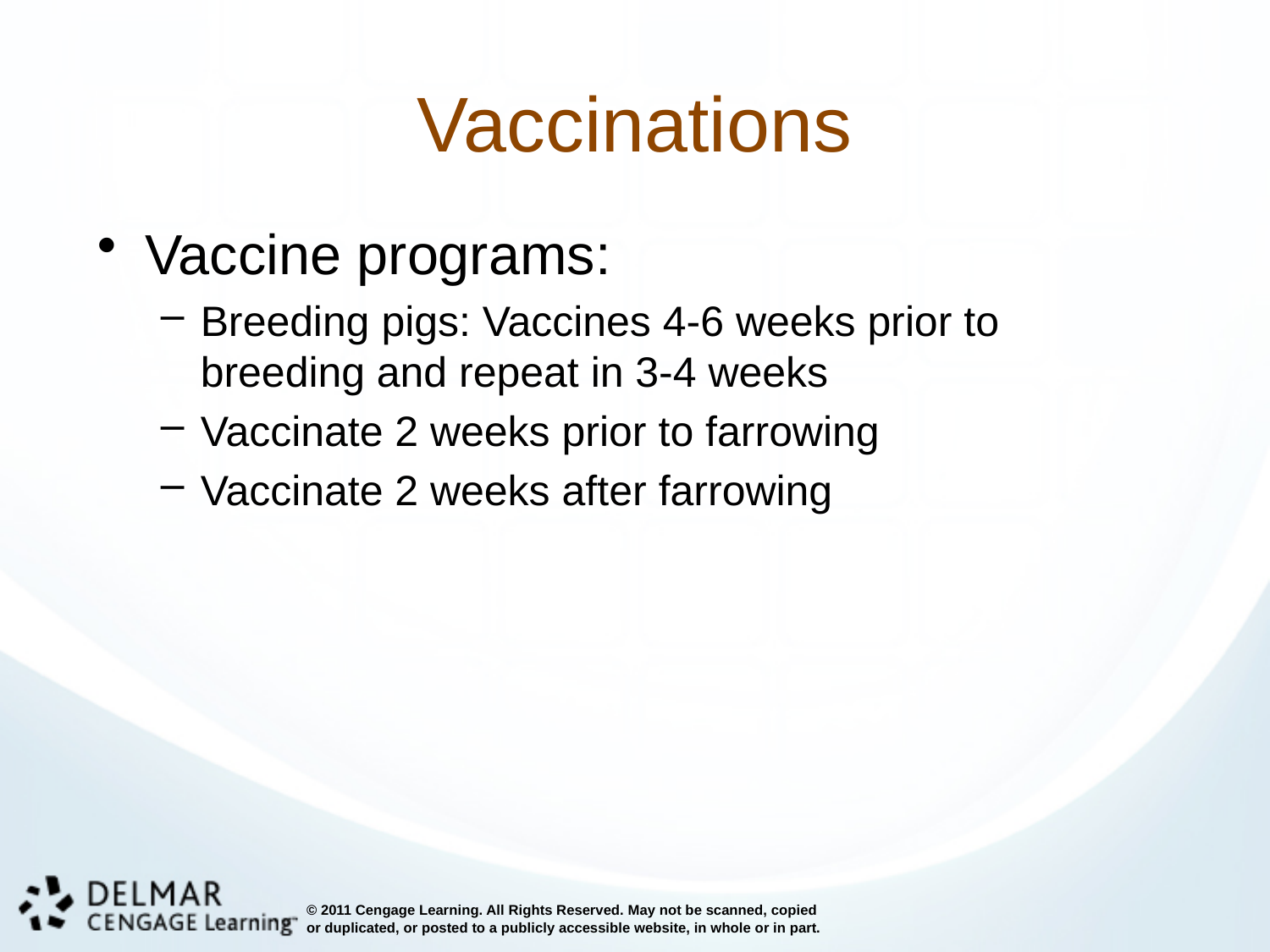

# Vaccinations
Vaccine programs:
Breeding pigs: Vaccines 4-6 weeks prior to breeding and repeat in 3-4 weeks
Vaccinate 2 weeks prior to farrowing
Vaccinate 2 weeks after farrowing